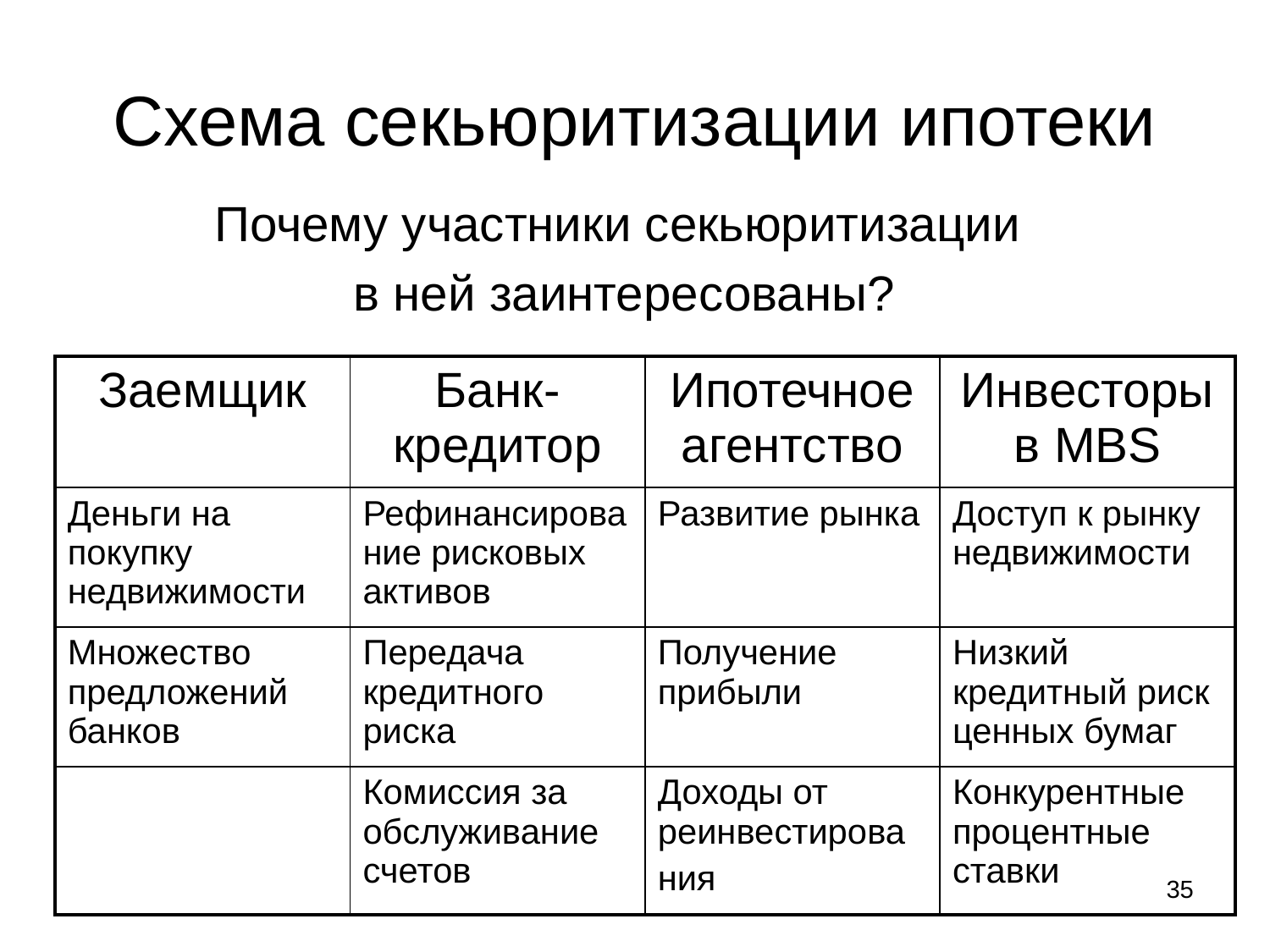

# Схема секьюритизации ипотеки
Почему участники секьюритизации
в ней заинтересованы?
| Заемщик | Банк-кредитор | Ипотечное агентство | Инвесторы в MBS |
| --- | --- | --- | --- |
| Деньги на покупку недвижимости | Рефинансирование рисковых активов | Развитие рынка | Доступ к рынку недвижимости |
| Множество предложений банков | Передача кредитного риска | Получение прибыли | Низкий кредитный риск ценных бумаг |
|  | Комиссия за обслуживание счетов | Доходы от реинвестирова ния | Конкурентные процентные ставки |
35